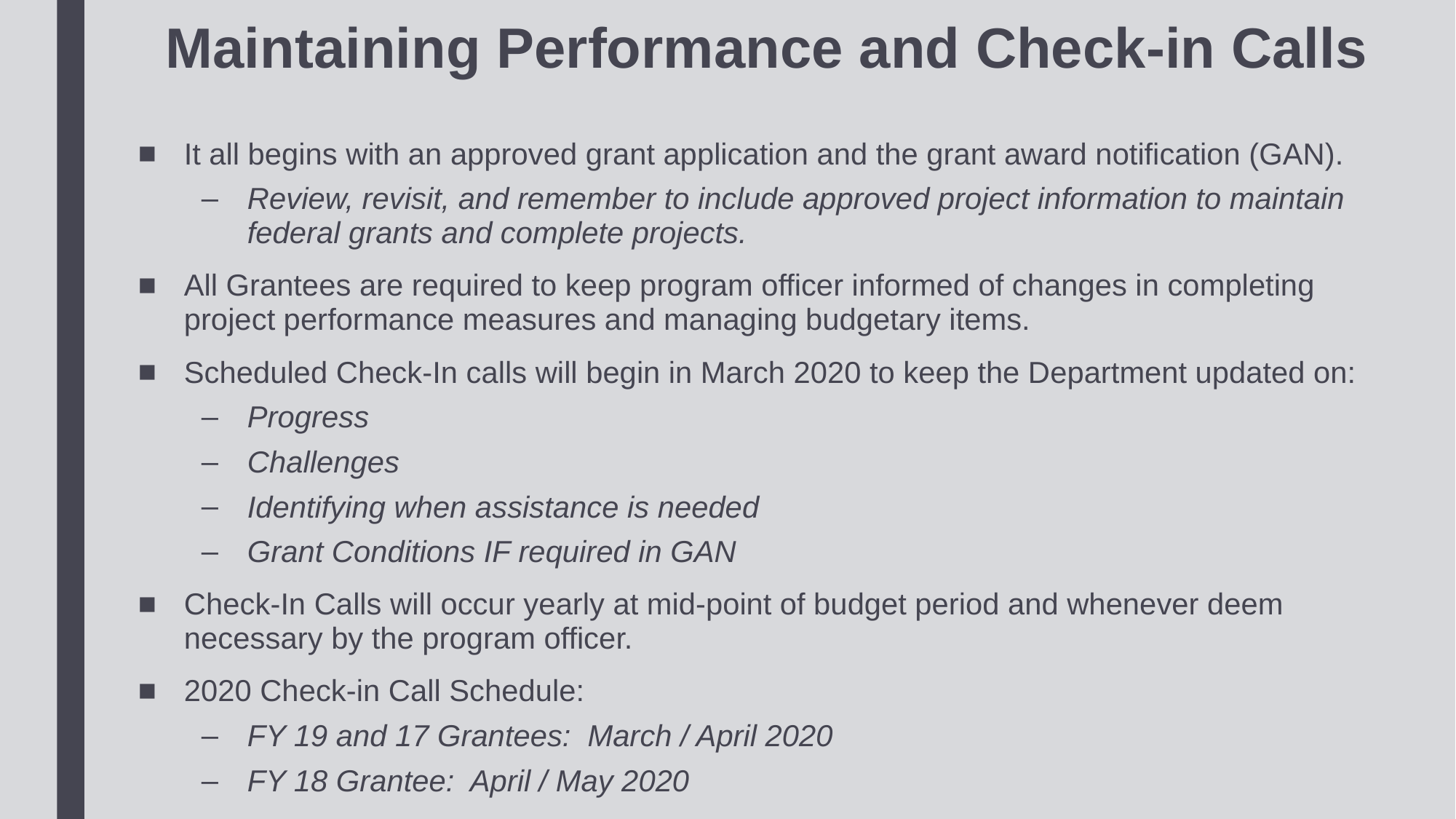

# Maintaining Performance and Check-in Calls
It all begins with an approved grant application and the grant award notification (GAN).
Review, revisit, and remember to include approved project information to maintain federal grants and complete projects.
All Grantees are required to keep program officer informed of changes in completing project performance measures and managing budgetary items.
Scheduled Check-In calls will begin in March 2020 to keep the Department updated on:
Progress
Challenges
Identifying when assistance is needed
Grant Conditions IF required in GAN
Check-In Calls will occur yearly at mid-point of budget period and whenever deem necessary by the program officer.
2020 Check-in Call Schedule:
FY 19 and 17 Grantees:  March / April 2020
FY 18 Grantee:  April / May 2020